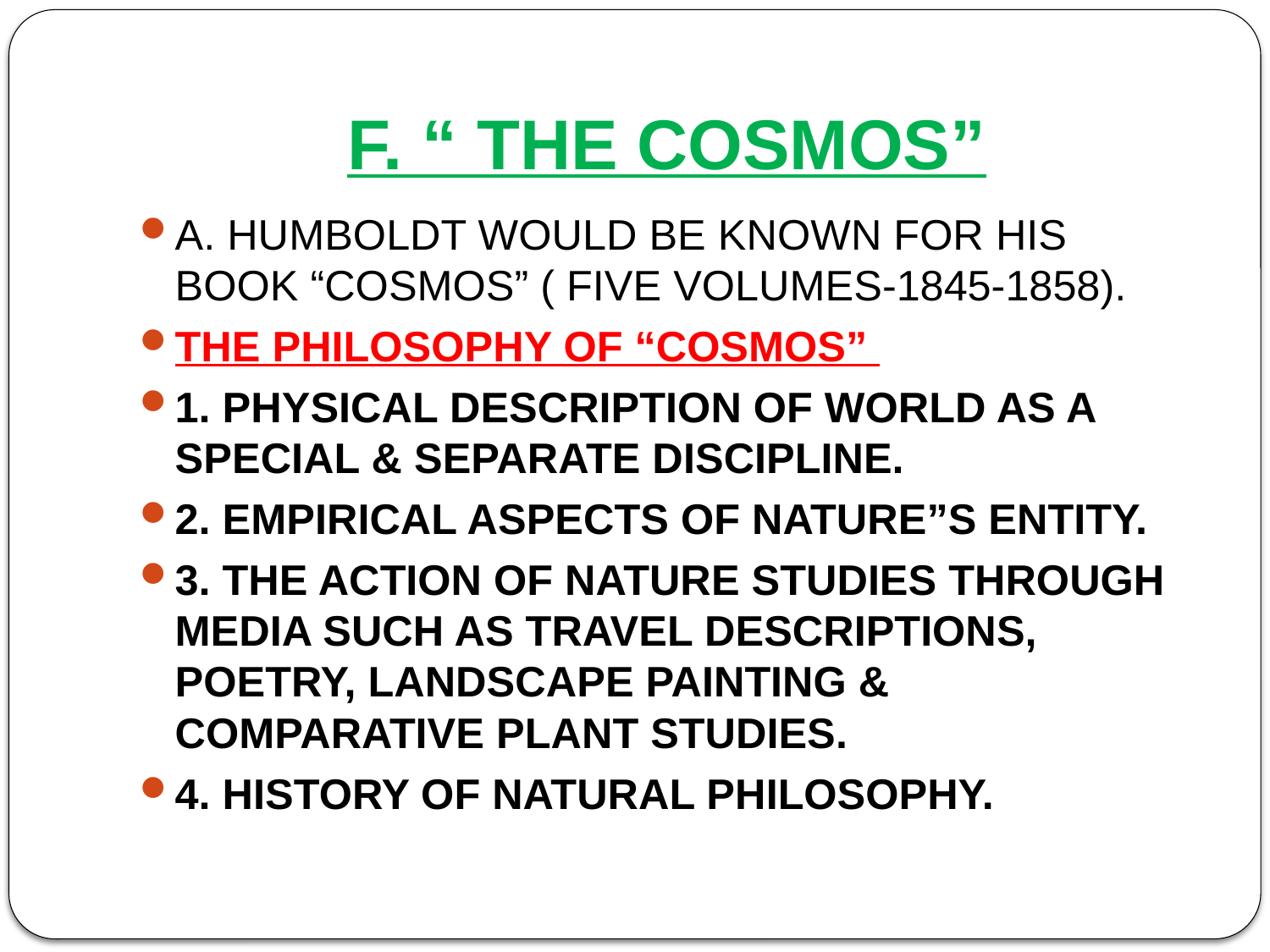

# F. “ THE COSMOS”
A. HUMBOLDT WOULD BE KNOWN FOR HIS BOOK “COSMOS” ( FIVE VOLUMES-1845-1858).
THE PHILOSOPHY OF “COSMOS”
1. PHYSICAL DESCRIPTION OF WORLD AS A SPECIAL & SEPARATE DISCIPLINE.
2. EMPIRICAL ASPECTS OF NATURE”S ENTITY.
3. THE ACTION OF NATURE STUDIES THROUGH MEDIA SUCH AS TRAVEL DESCRIPTIONS, POETRY, LANDSCAPE PAINTING & COMPARATIVE PLANT STUDIES.
4. HISTORY OF NATURAL PHILOSOPHY.